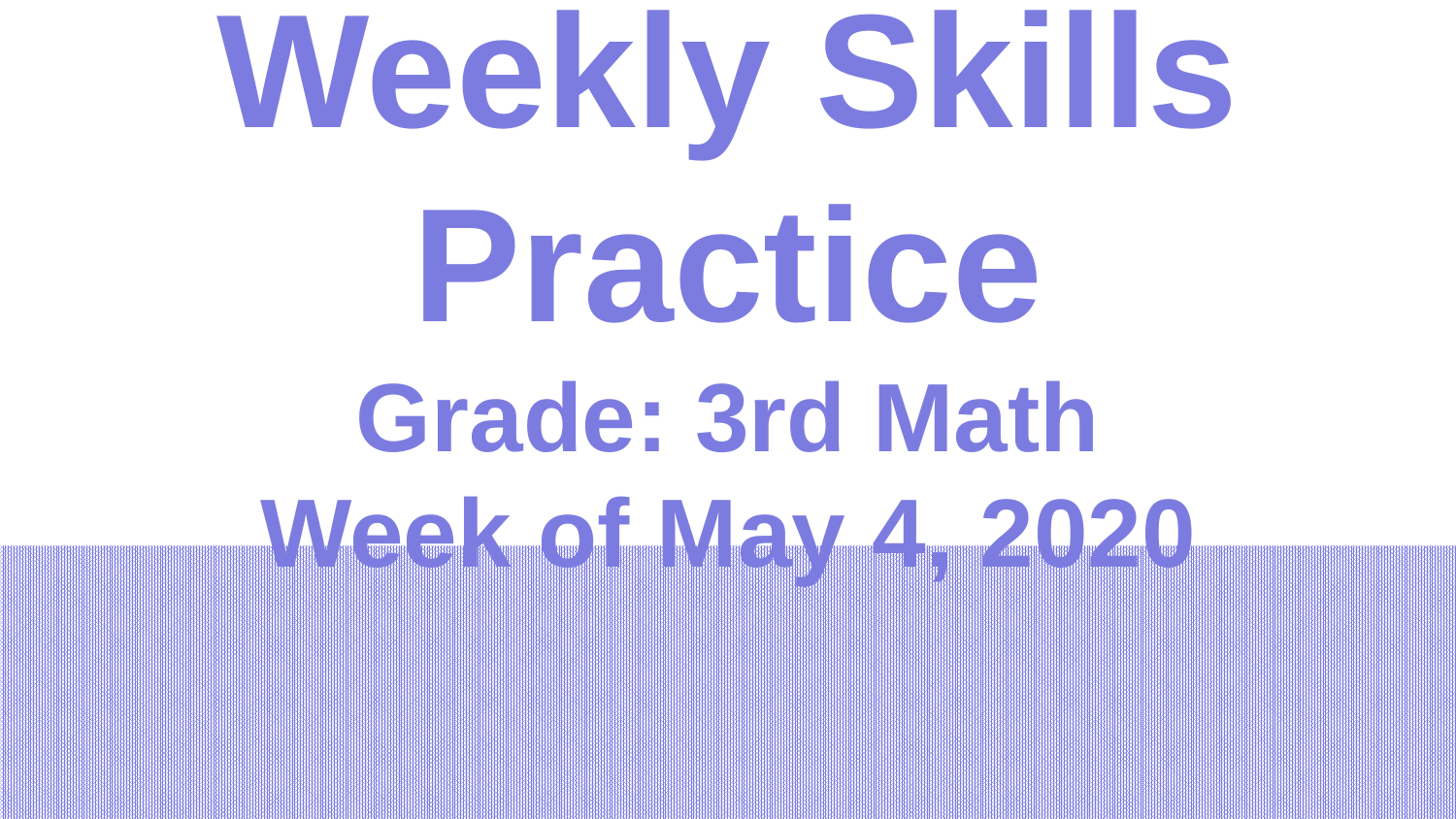

# Weekly Skills Practice
Grade: 3rd Math
Week of May 4, 2020